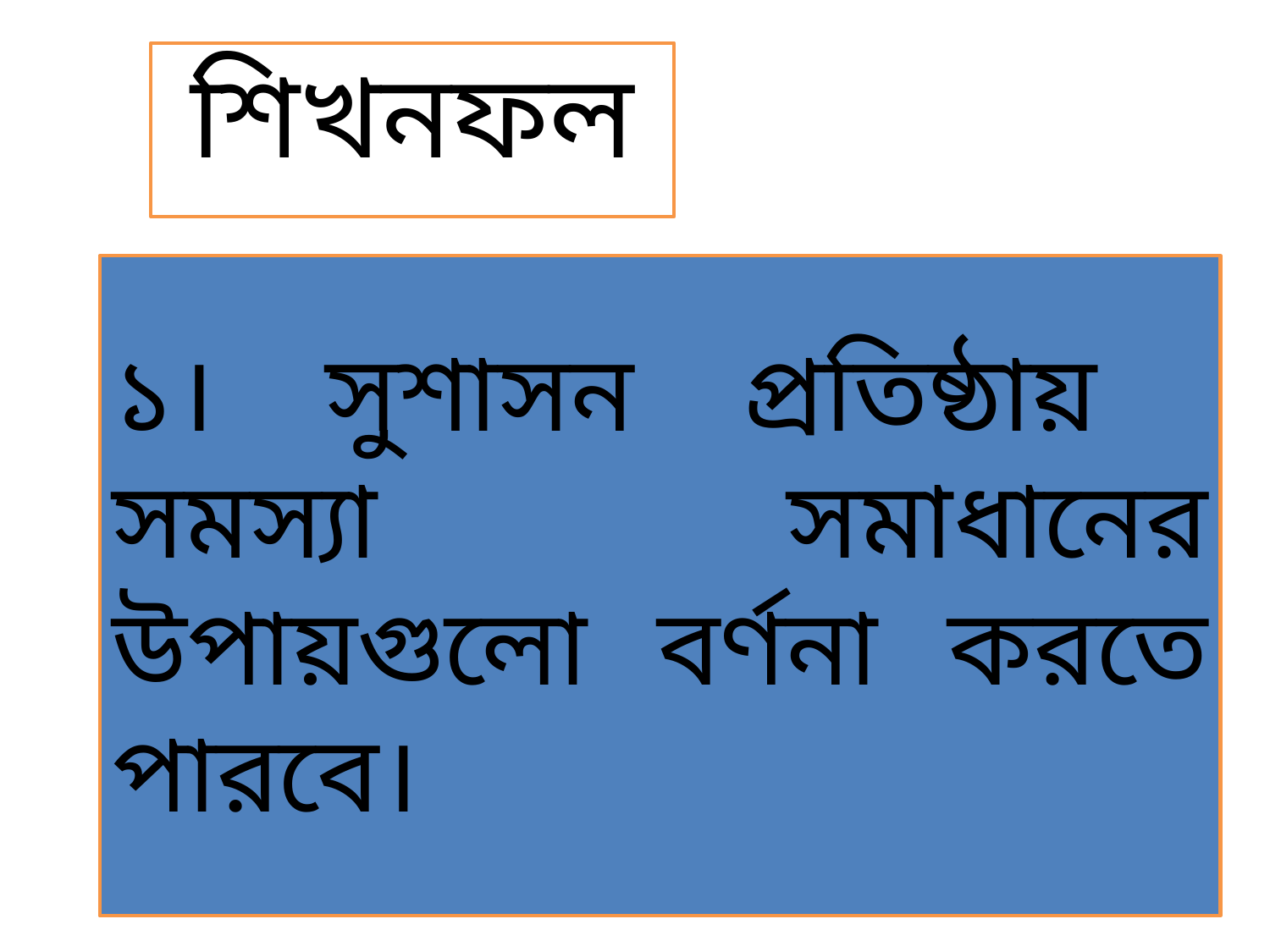

শিখনফল

১। সুশাসন প্রতিষ্ঠায়  সমস্যা সমাধানের উপায়গুলো বর্ণনা করতে পারবে।